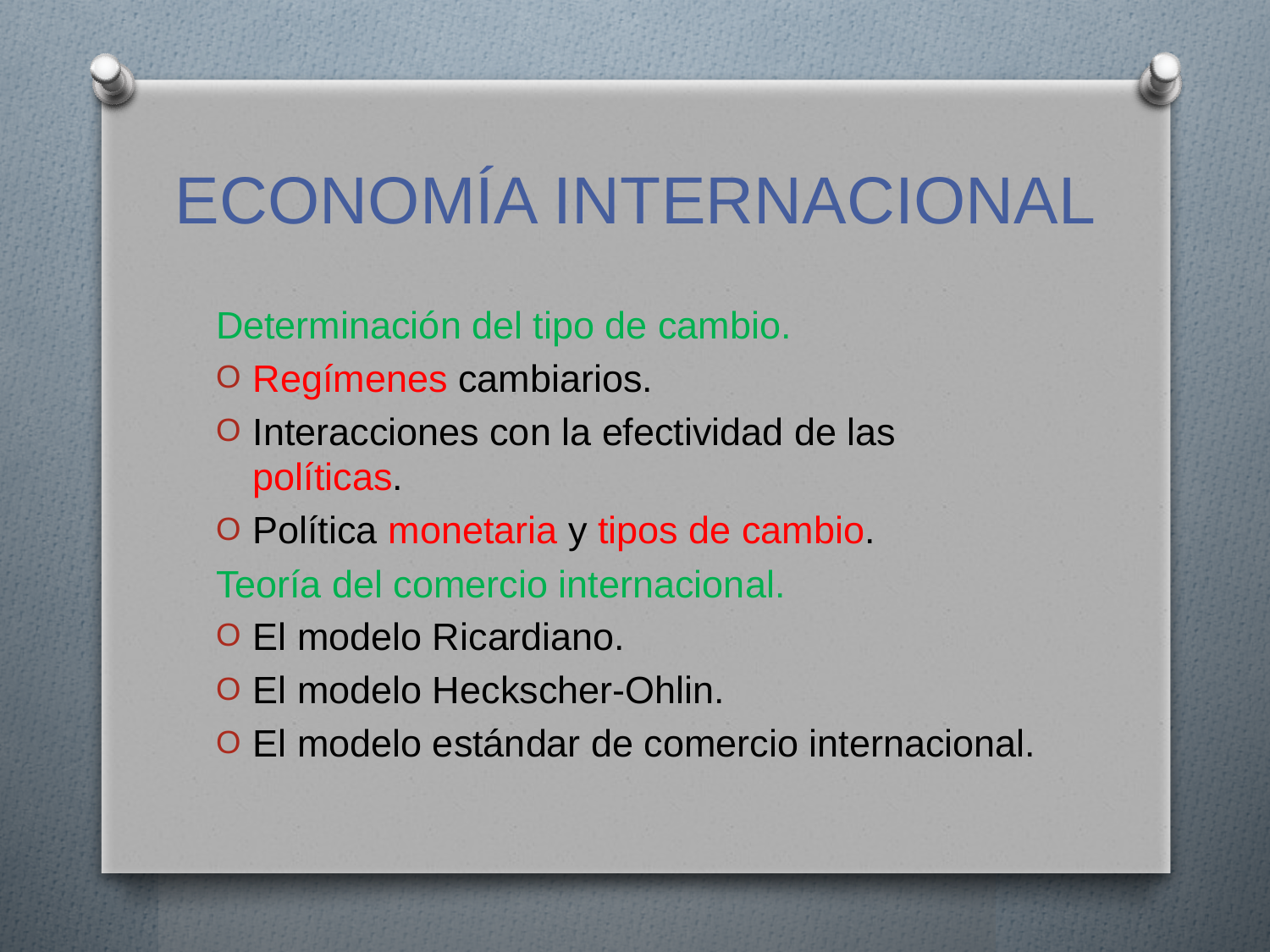

# ECONOMÍA INTERNACIONAL
Determinación del tipo de cambio.
Regímenes cambiarios.
Interacciones con la efectividad de las políticas.
Política monetaria y tipos de cambio.
Teoría del comercio internacional.
El modelo Ricardiano.
El modelo Heckscher-Ohlin.
El modelo estándar de comercio internacional.